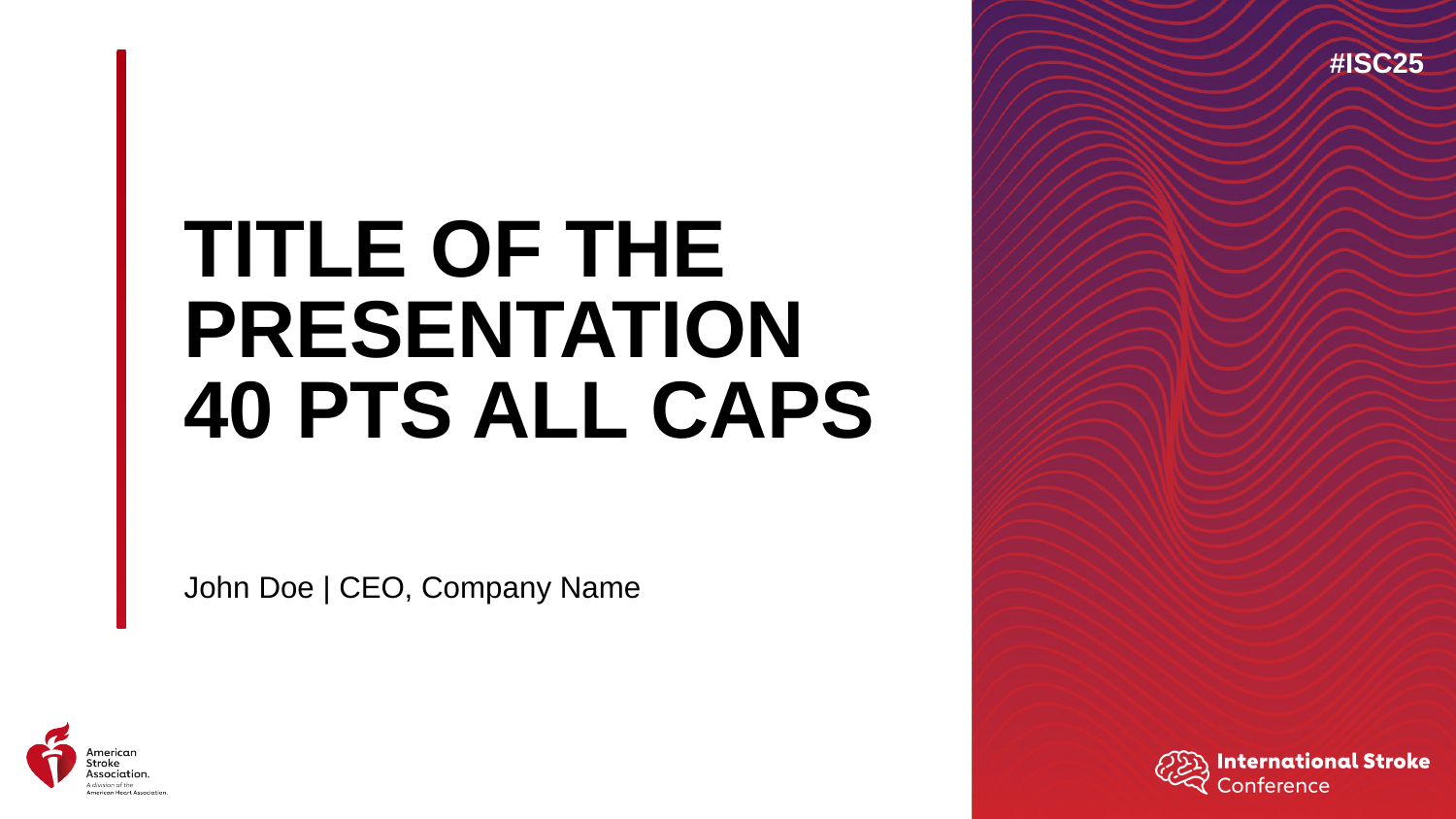

# TITLE OF THE PRESENTATION 40 PTS ALL CAPS
John Doe | CEO, Company Name